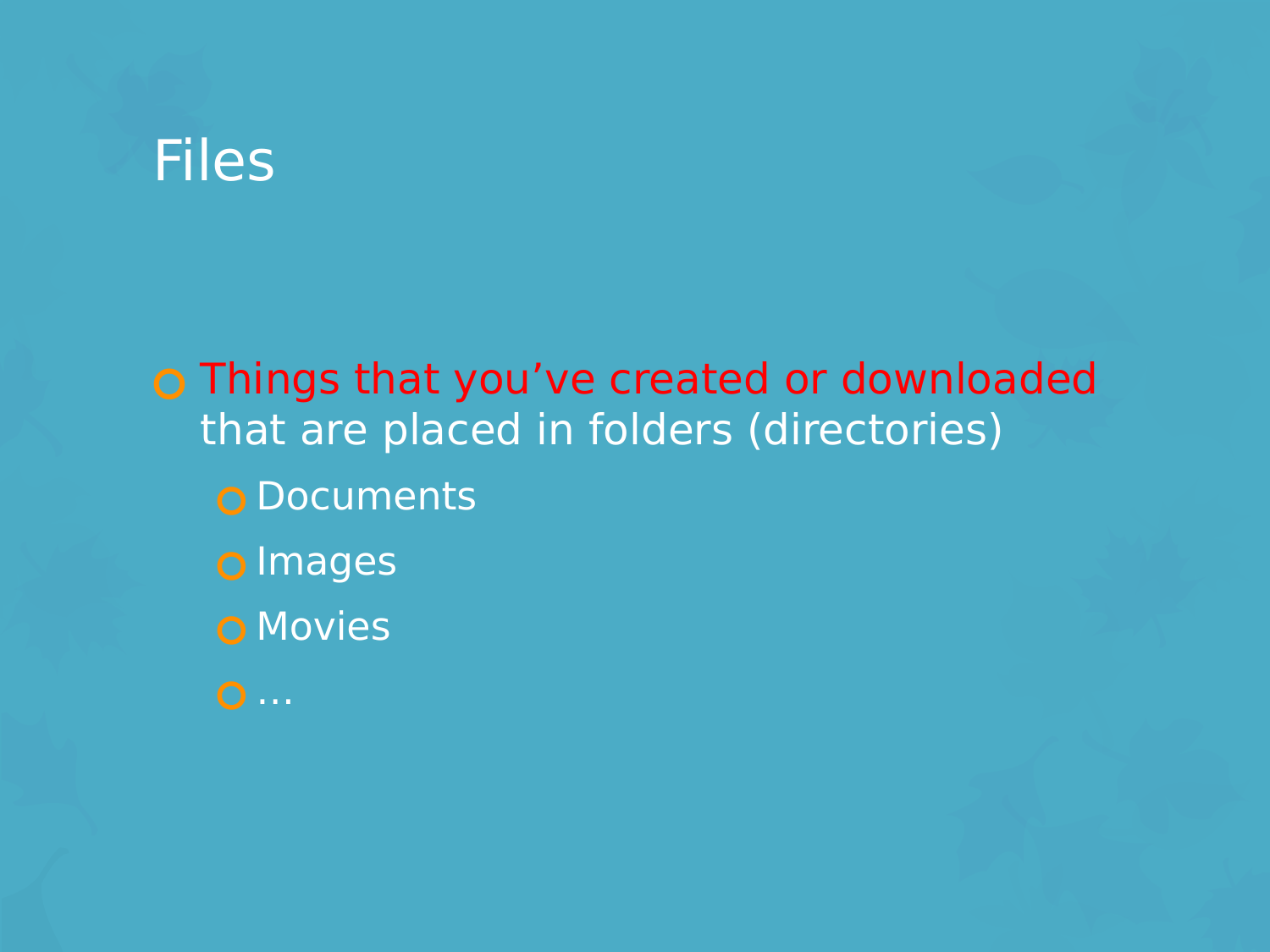

Files
Things that you’ve created or downloaded that are placed in folders (directories)
Documents
Images
Movies
…